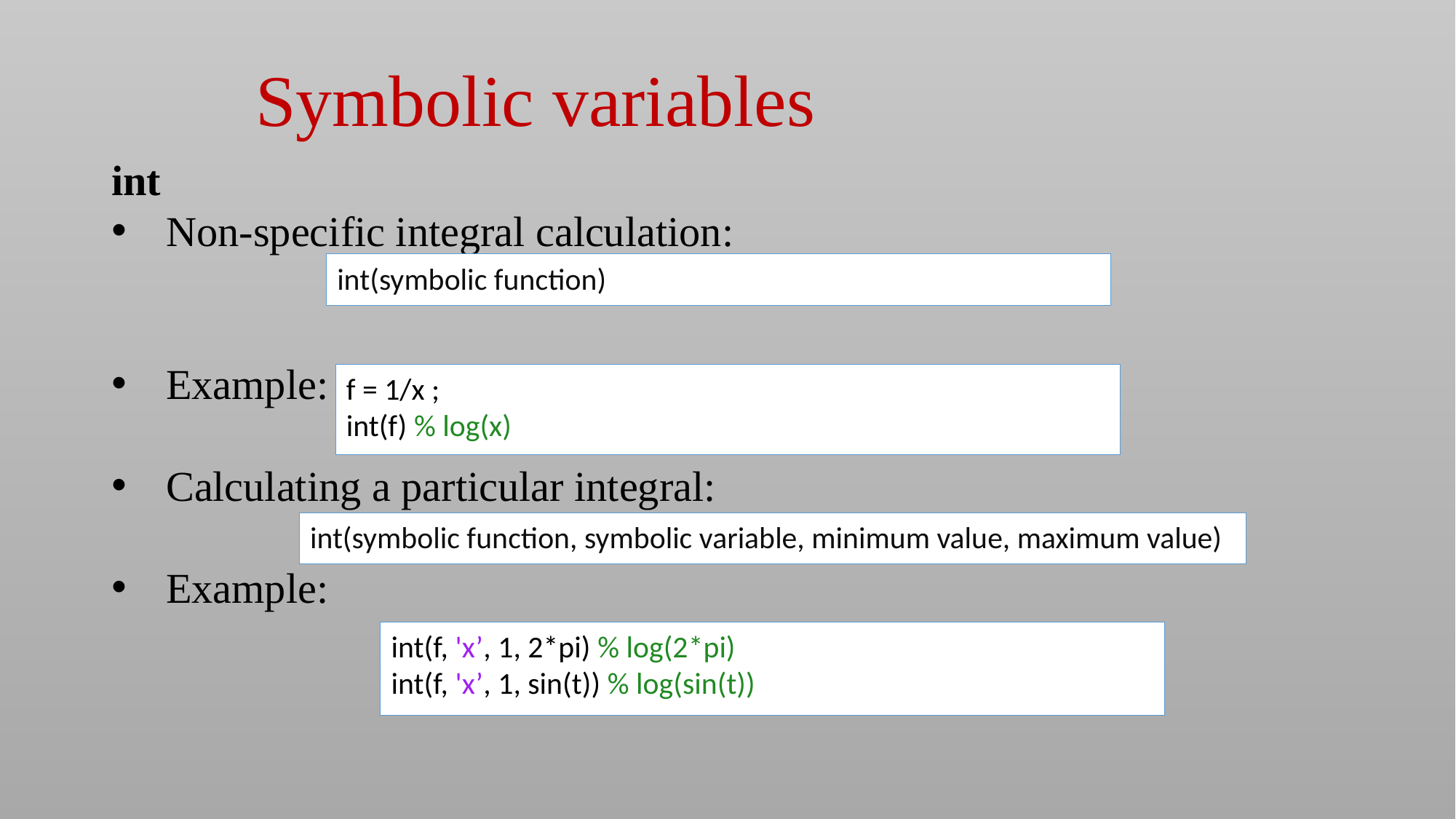

Symbolic variables
int
Non-specific integral calculation:

Example:

Calculating a particular integral:

Example:
int(symbolic function)
f = 1/x ;
int(f) % log(x)

int(symbolic function, symbolic variable, minimum value, maximum value)
int(f, 'x’, 1, 2*pi) % log(2*pi)
int(f, 'x’, 1, sin(t)) % log(sin(t))